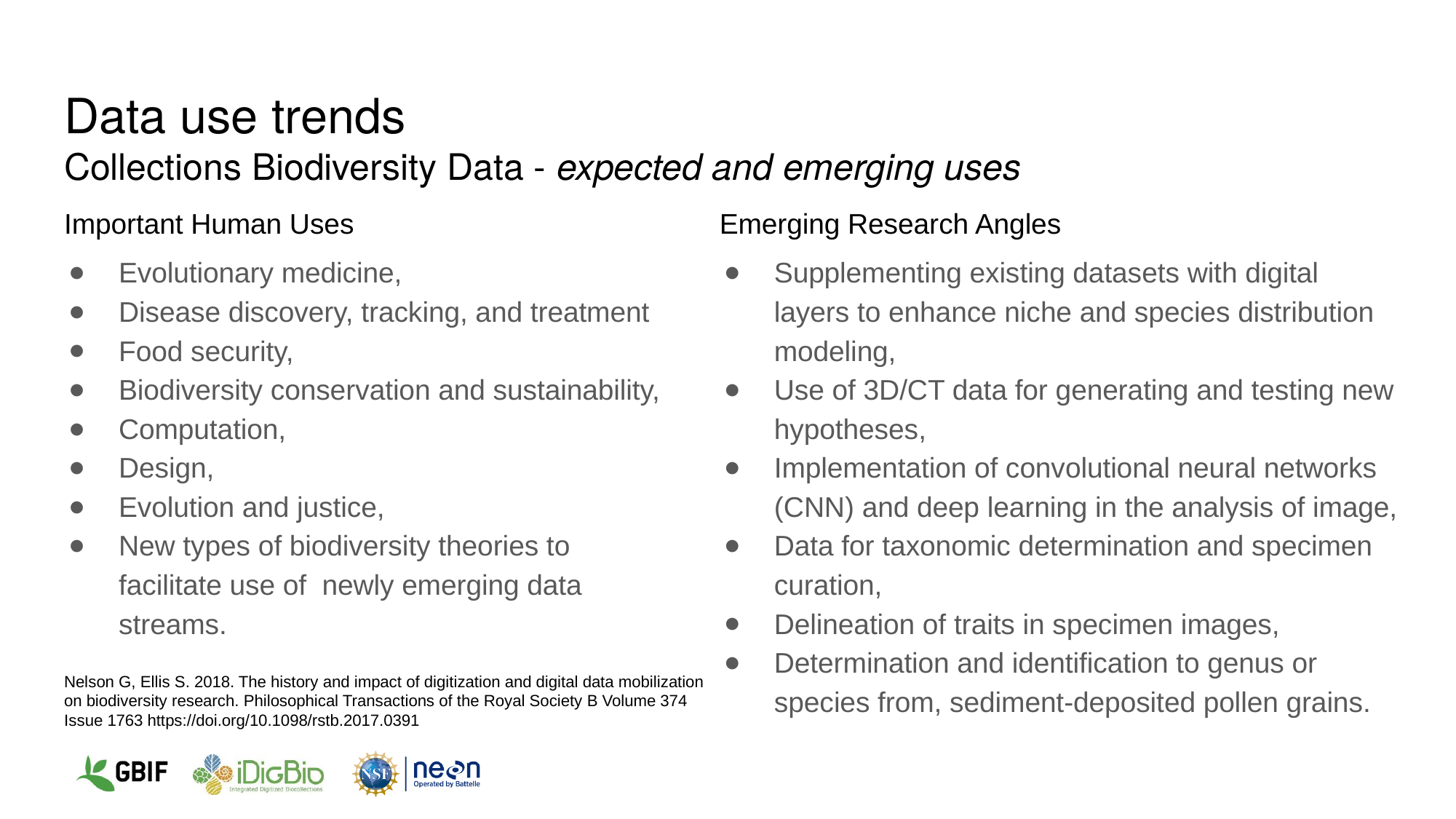

# Data use trends
Collections Biodiversity Data - expected and emerging uses

Important Human Uses
Emerging Research Angles
Evolutionary medicine,
Disease discovery, tracking, and treatment
Food security,
Biodiversity conservation and sustainability,
Computation,
Design,
Evolution and justice,
New types of biodiversity theories to facilitate use of  newly emerging data streams.
Supplementing existing datasets with digital layers to enhance niche and species distribution modeling,
Use of 3D/CT data for generating and testing new hypotheses,
Implementation of convolutional neural networks (CNN) and deep learning in the analysis of image,
Data for taxonomic determination and specimen curation,
Delineation of traits in specimen images,
Determination and identification to genus or species from, sediment-deposited pollen grains.
Nelson G, Ellis S. 2018. The history and impact of digitization and digital data mobilization on biodiversity research. Philosophical Transactions of the Royal Society B Volume 374 Issue 1763 https://doi.org/10.1098/rstb.2017.0391